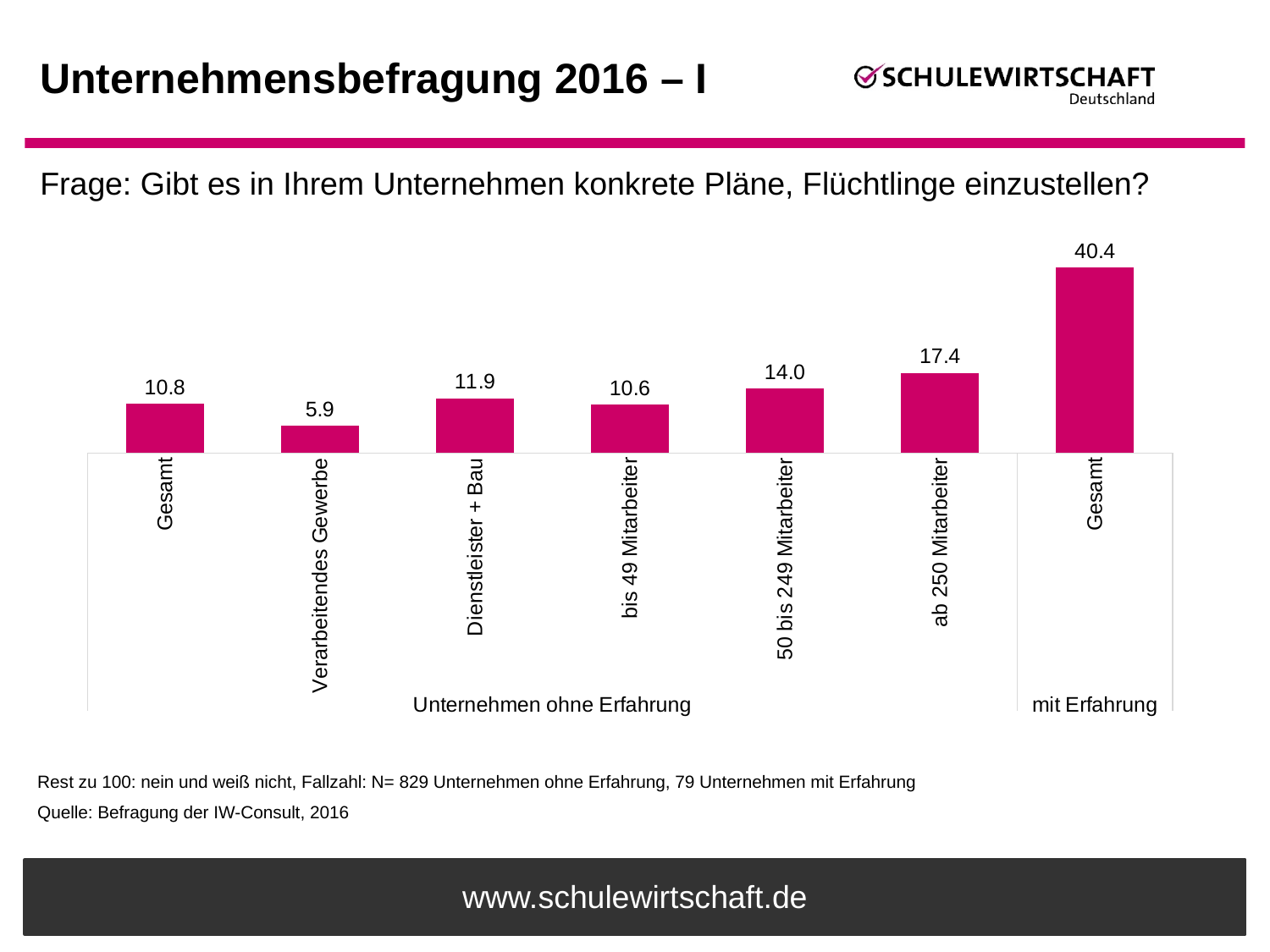

# Unternehmensbefragung 2016 – I
Frage: Gibt es in Ihrem Unternehmen konkrete Pläne, Flüchtlinge einzustellen?

### Chart

| Category | Ja |
|---|---|
| Gesamt | 10.775 |
| Verarbeitendes Gewerbe | 5.922 |
| Dienstleister + Bau | 11.908 |
| bis 49 Mitarbeiter | 10.597 |
| 50 bis 249 Mitarbeiter | 13.999 |
| ab 250 Mitarbeiter | 17.424 |
| Gesamt | 40.391 |
Rest zu 100: nein und weiß nicht, Fallzahl: N= 829 Unternehmen ohne Erfahrung, 79 Unternehmen mit Erfahrung
Quelle: Befragung der IW-Consult, 2016